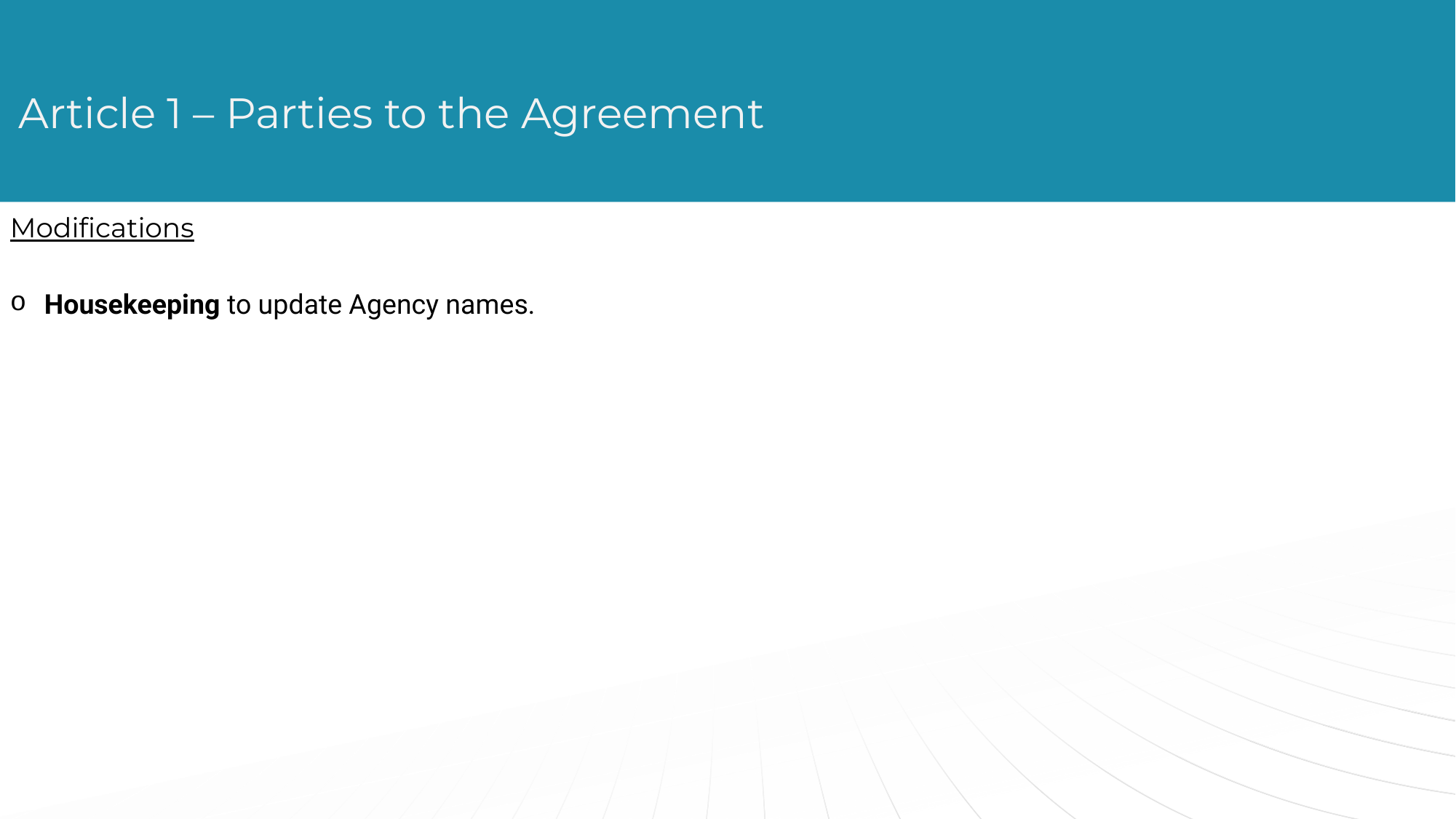

# Article 1 – Parties to the Agreement
Modifications
Housekeeping to update Agency names.